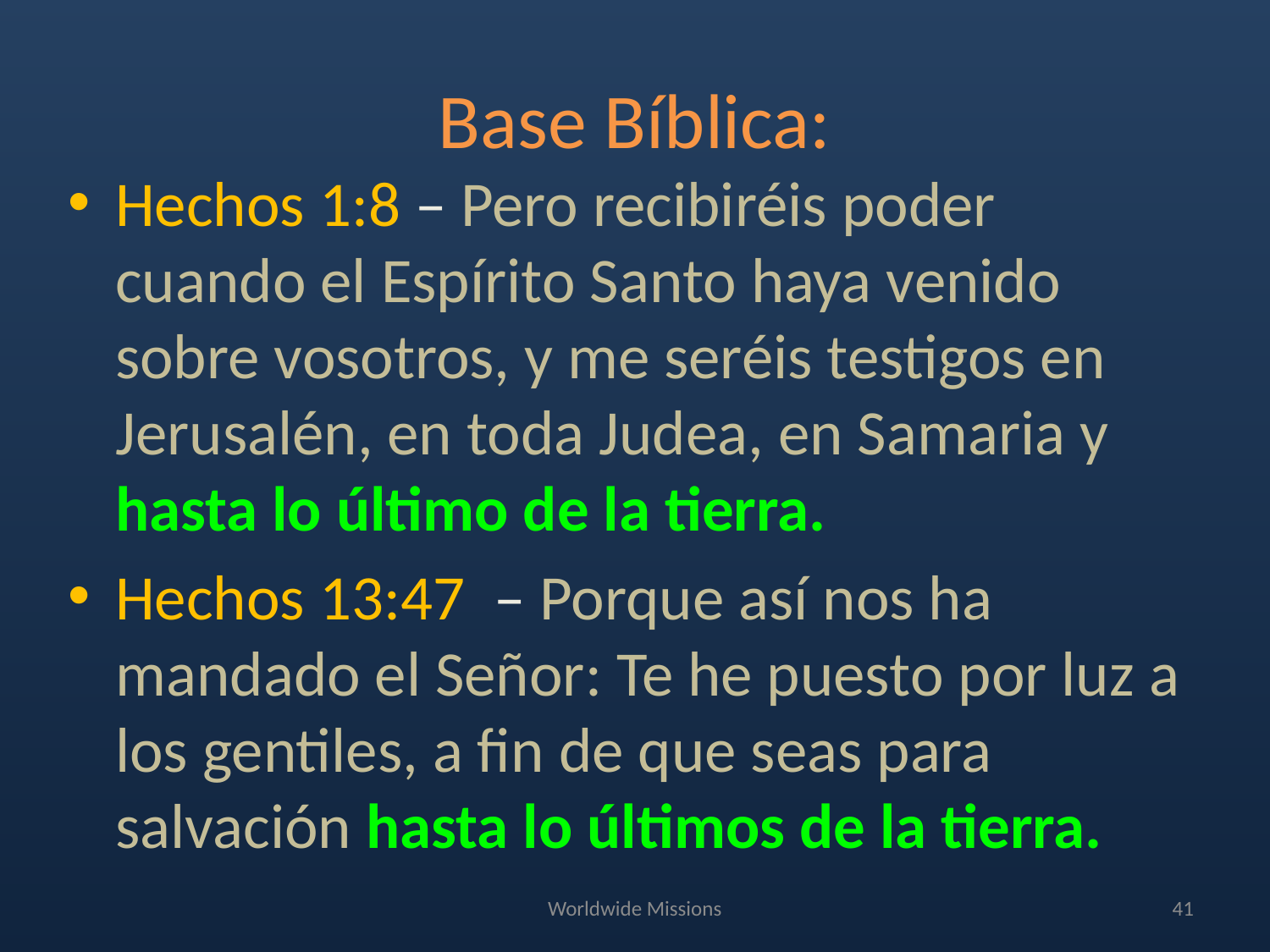

# Base Bíblica:
Hechos 1:8 – Pero recibiréis poder cuando el Espírito Santo haya venido sobre vosotros, y me seréis testigos en Jerusalén, en toda Judea, en Samaria y hasta lo último de la tierra.
Hechos 13:47  – Porque así nos ha mandado el Señor: Te he puesto por luz a los gentiles, a fin de que seas para salvación hasta lo últimos de la tierra.
Worldwide Missions
41